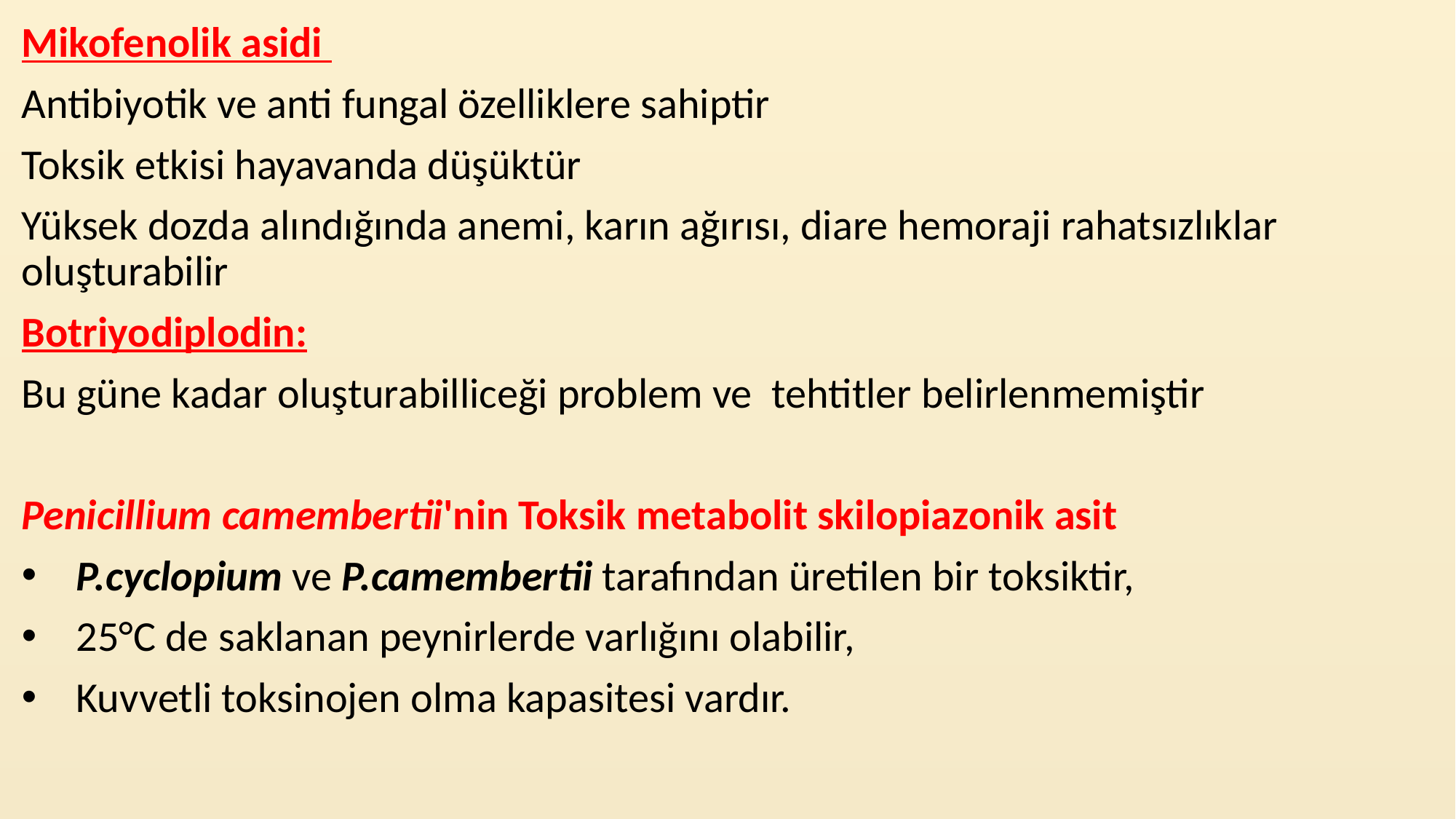

Mikofenolik asidi
Antibiyotik ve anti fungal özelliklere sahiptir
Toksik etkisi hayavanda düşüktür
Yüksek dozda alındığında anemi, karın ağırısı, diare hemoraji rahatsızlıklar oluşturabilir
Botriyodiplodin:
Bu güne kadar oluşturabilliceği problem ve  tehtitler belirlenmemiştir

Penicillium camembertii'nin Toksik metabolit skilopiazonik asit
P.cyclopium ve P.camembertii tarafından üretilen bir toksiktir,
25°C de saklanan peynirlerde varlığını olabilir,
Kuvvetli toksinojen olma kapasitesi vardır.